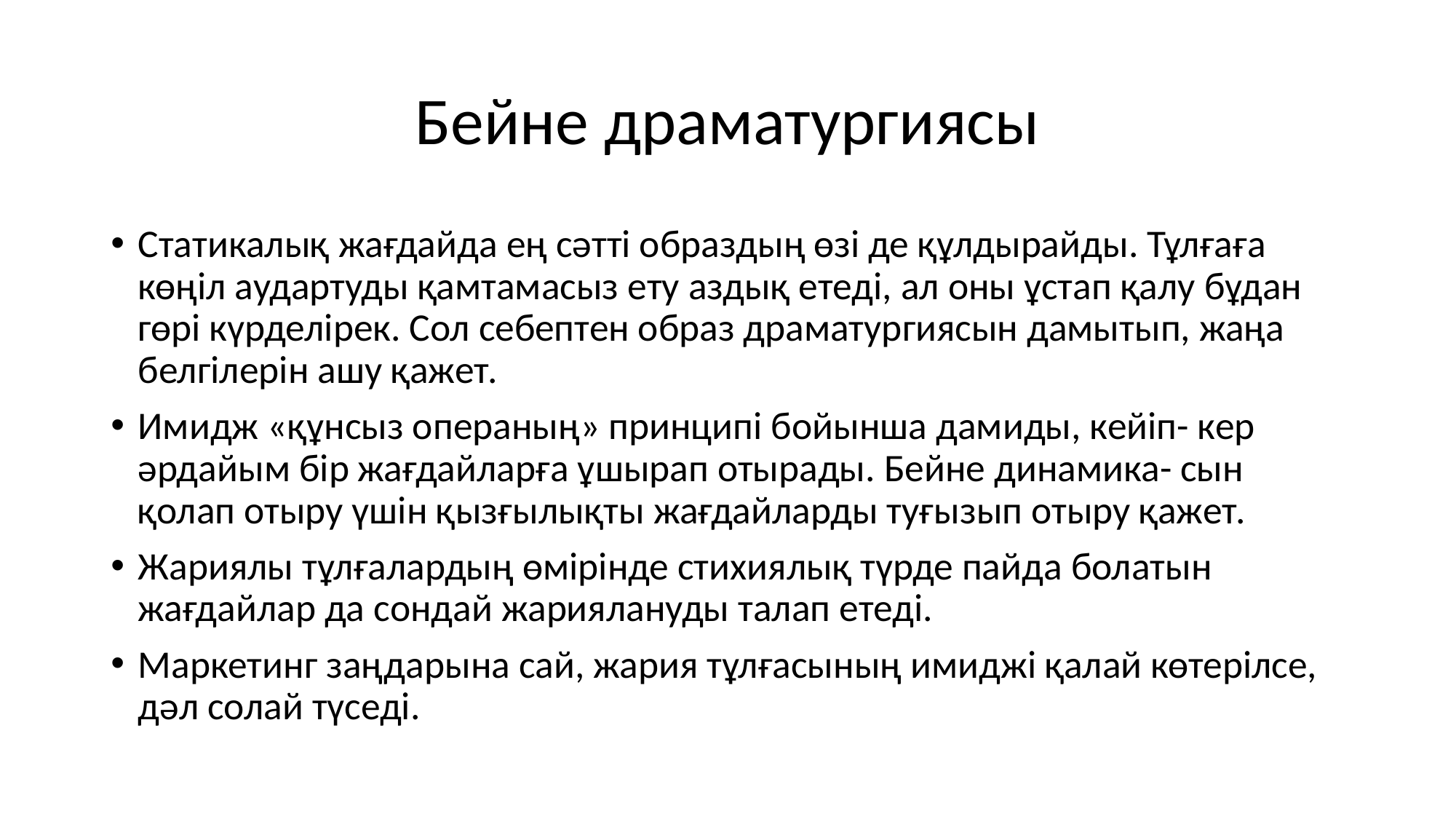

# Бейне драматургиясы
Статикалық жағдайда ең сəтті образдың өзі де құлдырайды. Тұлғаға көңіл аудартуды қамтамасыз ету аздық етеді, ал оны ұстап қалу бұдан гөрі күрделірек. Сол себептен образ драматургиясын дамытып, жаңа белгілерін ашу қажет.
Имидж «құнсыз операның» принципі бойынша дамиды, кейіп- кер əрдайым бір жағдайларға ұшырап отырады. Бейне динамика- сын қолап отыру үшін қызғылықты жағдайларды туғызып отыру қажет.
Жариялы тұлғалардың өмірінде стихиялық түрде пайда болатын жағдайлар да сондай жариялануды талап етеді.
Маркетинг заңдарына сай, жария тұлғасының имиджі қалай көтерілсе, дəл солай түседі.